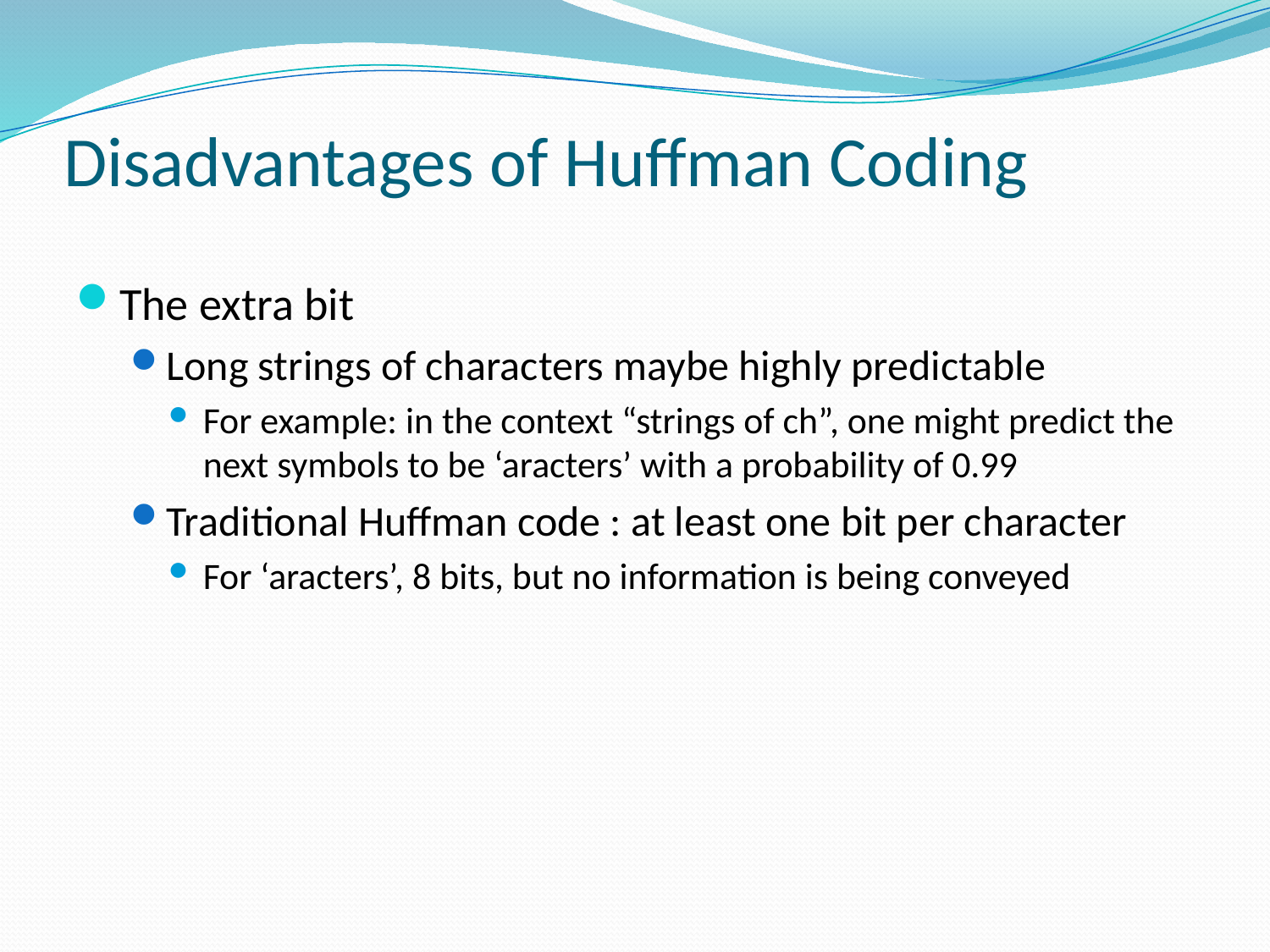

# Disadvantages of Huffman Coding
The extra bit
Long strings of characters maybe highly predictable
For example: in the context “strings of ch”, one might predict the next symbols to be ‘aracters’ with a probability of 0.99
Traditional Huffman code : at least one bit per character
For ‘aracters’, 8 bits, but no information is being conveyed